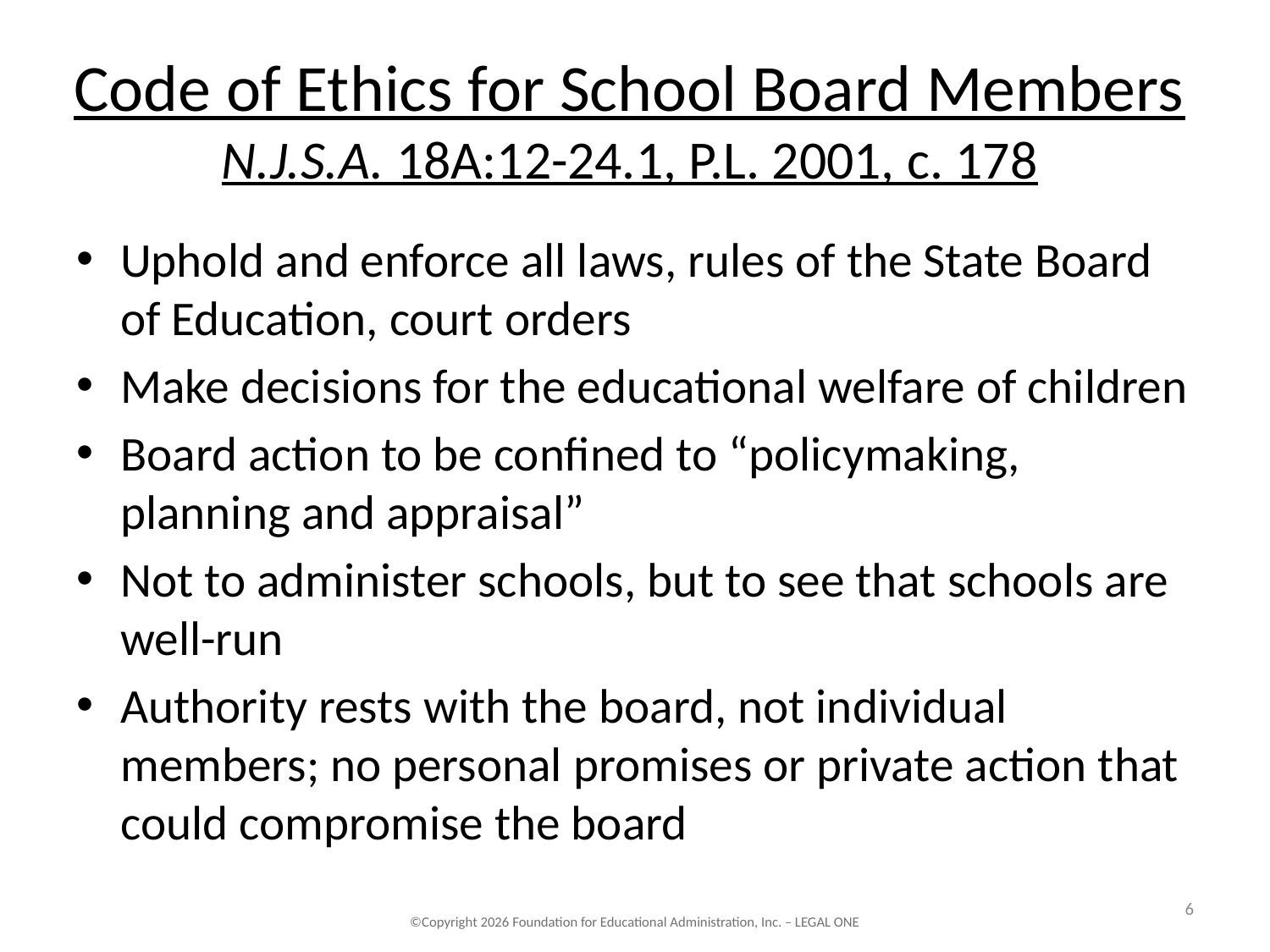

# Code of Ethics for School Board Members N.J.S.A. 18A:12-24.1, P.L. 2001, c. 178
Uphold and enforce all laws, rules of the State Board of Education, court orders
Make decisions for the educational welfare of children
Board action to be confined to “policymaking, planning and appraisal”
Not to administer schools, but to see that schools are well-run
Authority rests with the board, not individual members; no personal promises or private action that could compromise the board

6